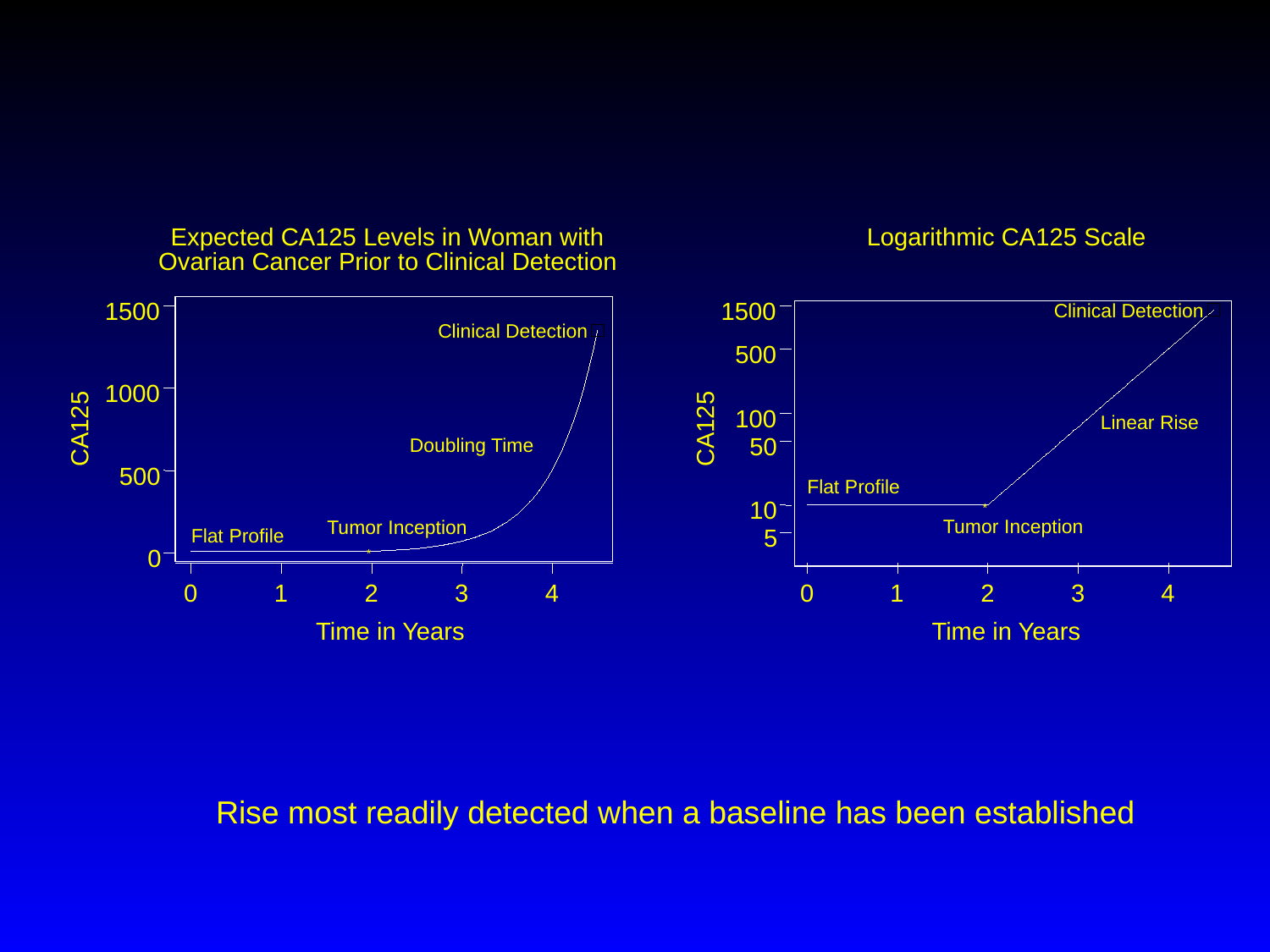

Expected CA125 Levels in Woman with
Logarithmic CA125 Scale
Ovarian Cancer Prior to Clinical Detection
1500
1500

Clinical Detection

Clinical Detection

500

1000

100
Linear Rise

CA125
CA125
50
Doubling Time

500

Flat Profile
10
*

Tumor Inception
Tumor Inception
5
Flat Profile

0
*

0
1
2
3
4
0
1
2
3
4
Time in Years
Time in Years
Rise most readily detected when a baseline has been established